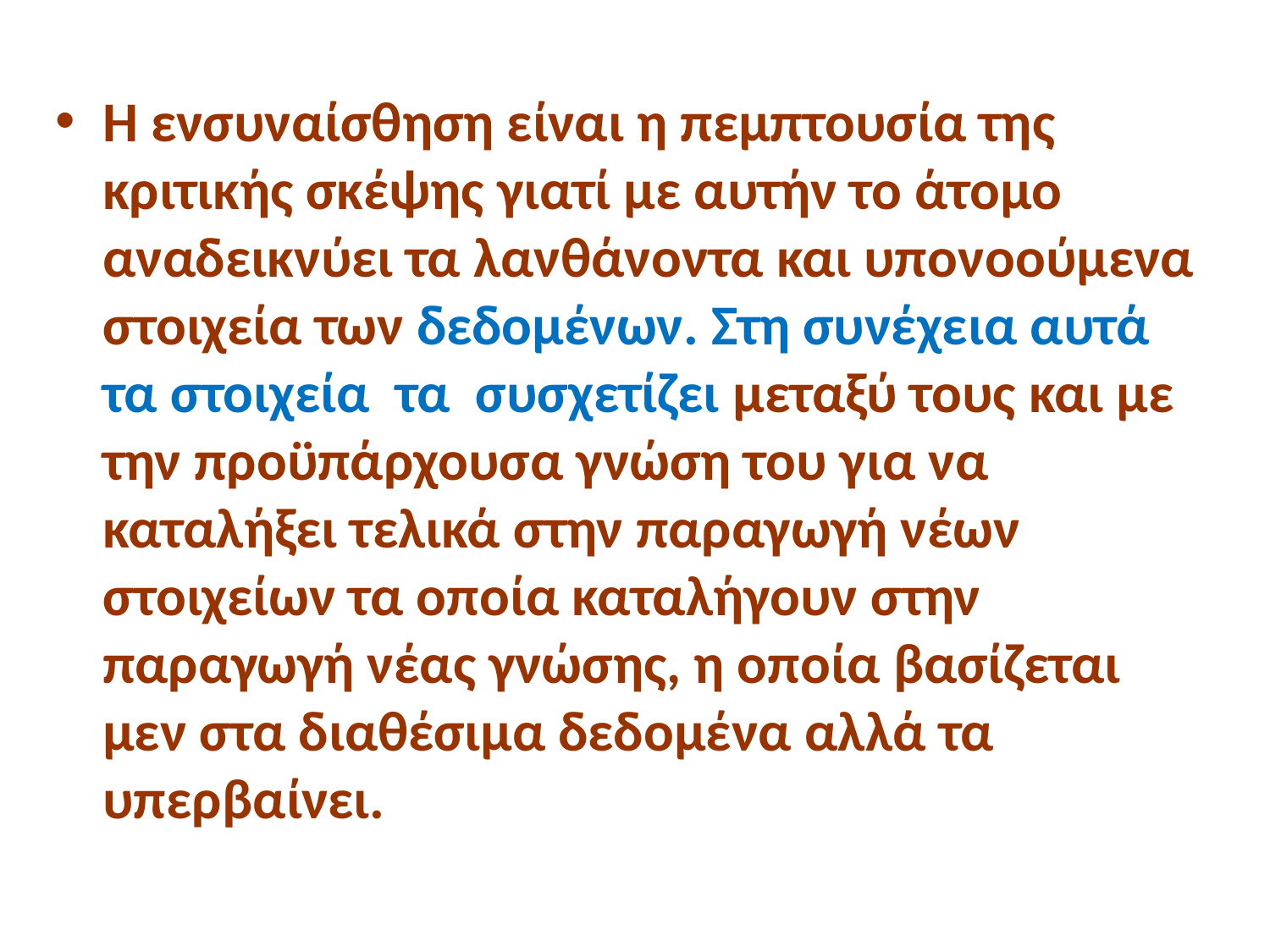

Η ενσυναίσθηση είναι η πεμπτουσία της κριτικής σκέψης γιατί με αυτήν το άτομο αναδεικνύει τα λανθάνοντα και υπονοούμενα στοιχεία των δεδομένων. Στη συνέχεια αυτά τα στοιχεία  τα  συσχετίζει μεταξύ τους και με την προϋπάρχουσα γνώση του για να καταλήξει τελικά στην παραγωγή νέων στοιχείων τα οποία καταλήγουν στην παραγωγή νέας γνώσης, η οποία βασίζεται μεν στα διαθέσιμα δεδομένα αλλά τα υπερβαίνει.